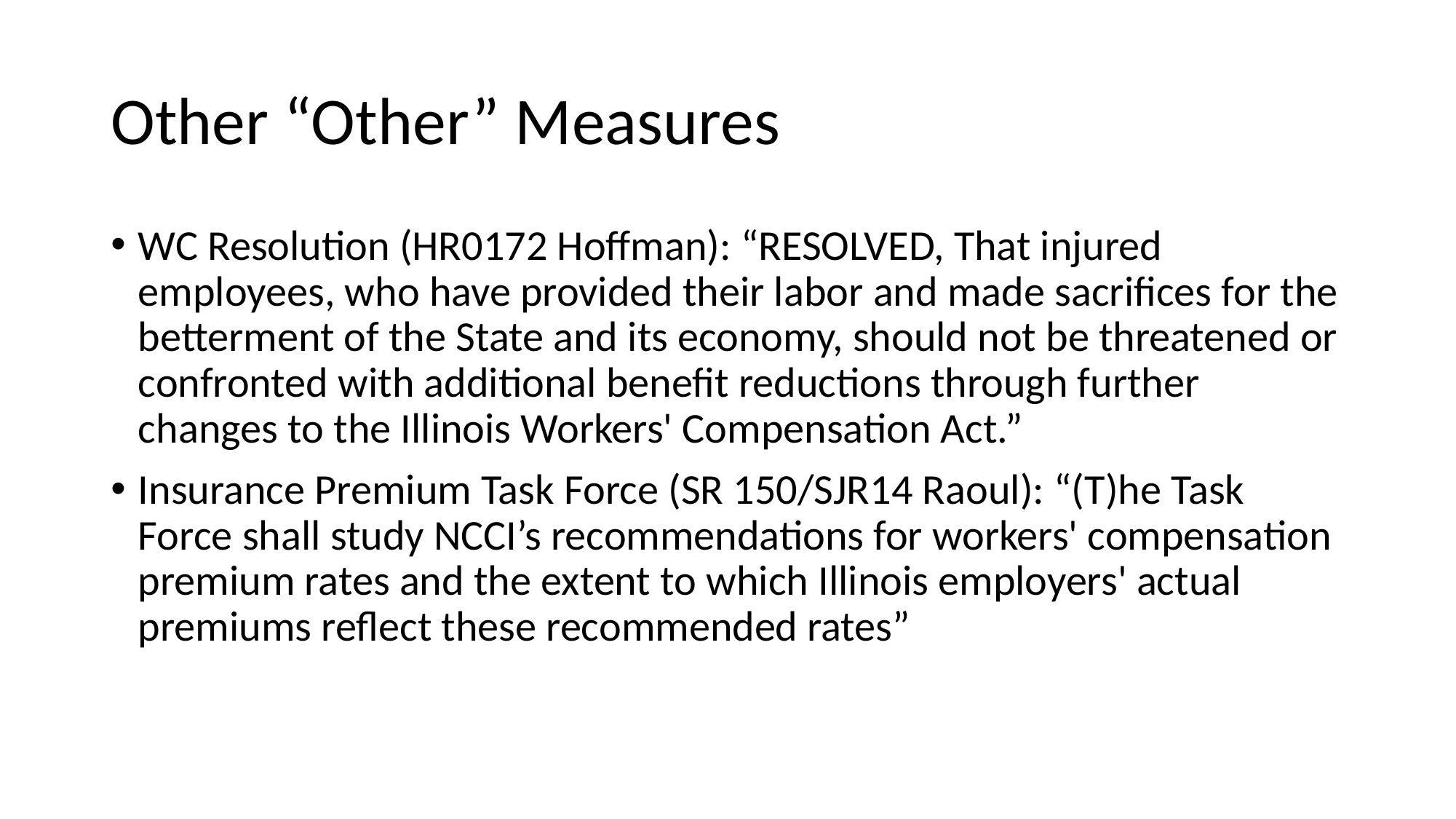

# Other “Other” Measures
WC Resolution (HR0172 Hoffman): “RESOLVED, That injured employees, who have provided their labor and made sacrifices for the betterment of the State and its economy, should not be threatened or confronted with additional benefit reductions through further changes to the Illinois Workers' Compensation Act.”
Insurance Premium Task Force (SR 150/SJR14 Raoul): “(T)he Task Force shall study NCCI’s recommendations for workers' compensation premium rates and the extent to which Illinois employers' actual premiums reflect these recommended rates”